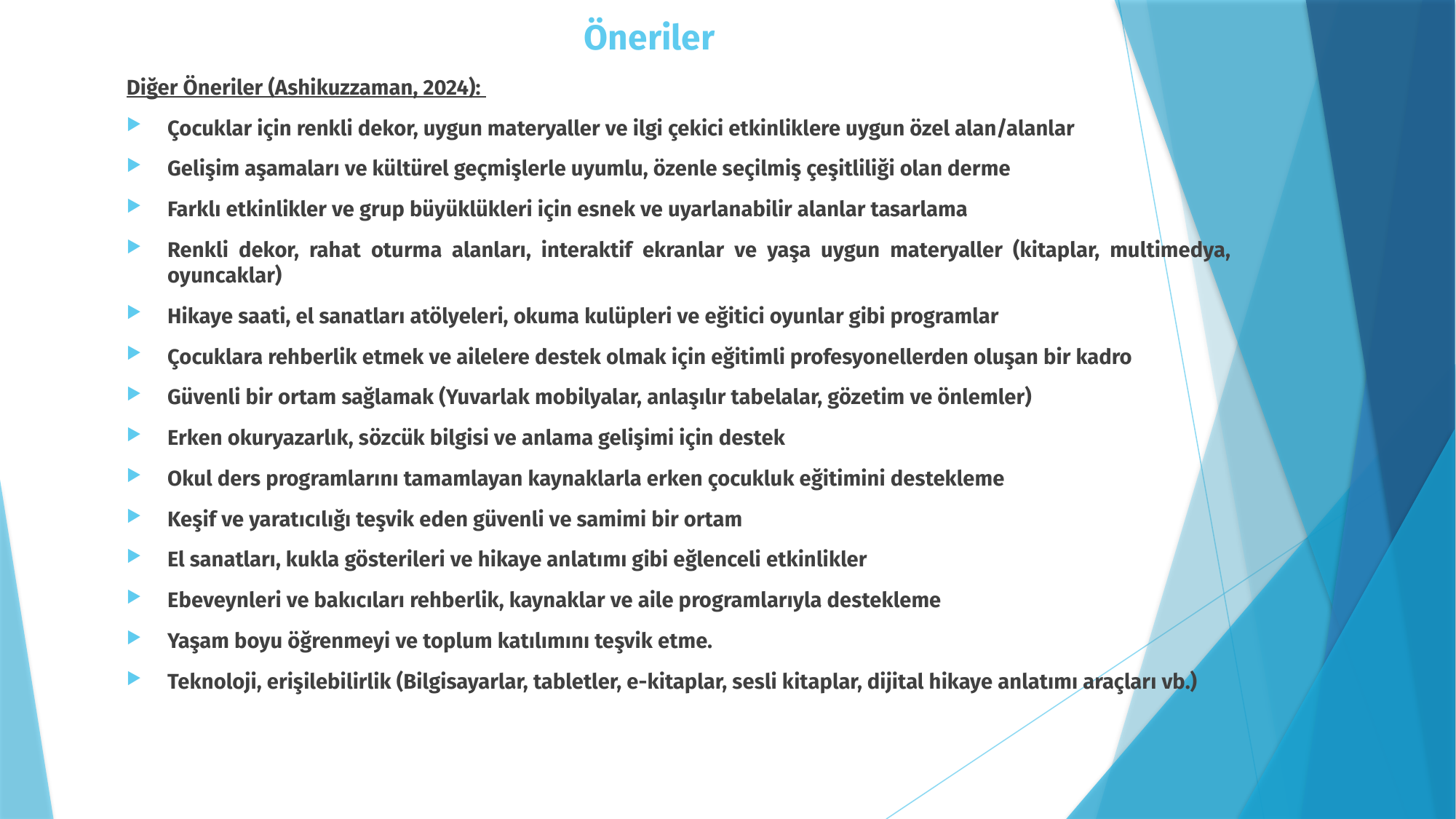

# Öneriler
Diğer Öneriler (Ashikuzzaman, 2024):
Çocuklar için renkli dekor, uygun materyaller ve ilgi çekici etkinliklere uygun özel alan/alanlar
Gelişim aşamaları ve kültürel geçmişlerle uyumlu, özenle seçilmiş çeşitliliği olan derme
Farklı etkinlikler ve grup büyüklükleri için esnek ve uyarlanabilir alanlar tasarlama
Renkli dekor, rahat oturma alanları, interaktif ekranlar ve yaşa uygun materyaller (kitaplar, multimedya, oyuncaklar)
Hikaye saati, el sanatları atölyeleri, okuma kulüpleri ve eğitici oyunlar gibi programlar
Çocuklara rehberlik etmek ve ailelere destek olmak için eğitimli profesyonellerden oluşan bir kadro
Güvenli bir ortam sağlamak (Yuvarlak mobilyalar, anlaşılır tabelalar, gözetim ve önlemler)
Erken okuryazarlık, sözcük bilgisi ve anlama gelişimi için destek
Okul ders programlarını tamamlayan kaynaklarla erken çocukluk eğitimini destekleme
Keşif ve yaratıcılığı teşvik eden güvenli ve samimi bir ortam
El sanatları, kukla gösterileri ve hikaye anlatımı gibi eğlenceli etkinlikler
Ebeveynleri ve bakıcıları rehberlik, kaynaklar ve aile programlarıyla destekleme
Yaşam boyu öğrenmeyi ve toplum katılımını teşvik etme.
Teknoloji, erişilebilirlik (Bilgisayarlar, tabletler, e-kitaplar, sesli kitaplar, dijital hikaye anlatımı araçları vb.)